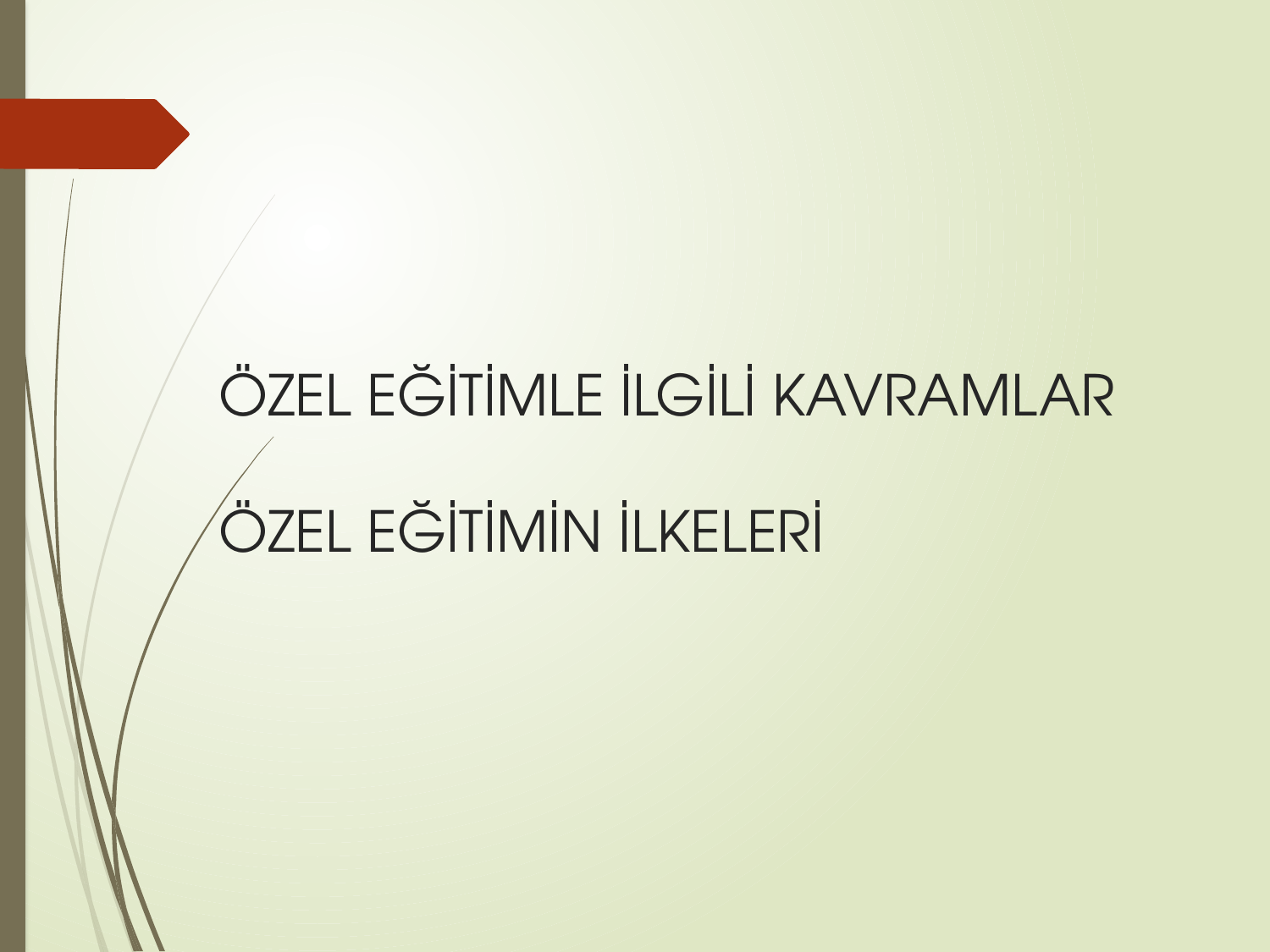

# ÖZEL EĞİTİMLE İLGİLİ KAVRAMLAR ÖZEL EĞİTİMİN İLKELERİ